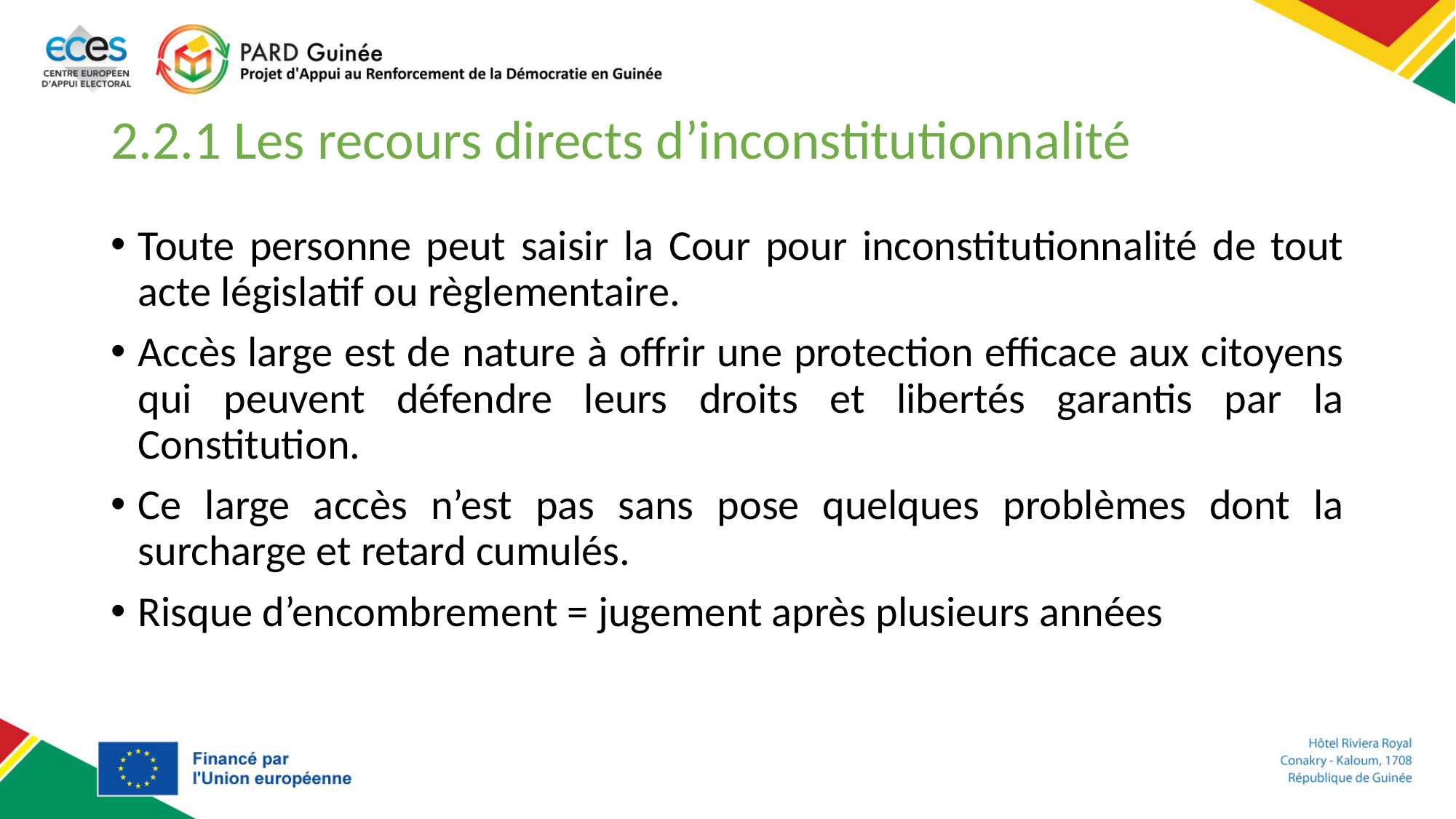

# 2.2.1 Les recours directs d’inconstitutionnalité
Toute personne peut saisir la Cour pour inconstitutionnalité de tout acte législatif ou règlementaire.
Accès large est de nature à offrir une protection efficace aux citoyens qui peuvent défendre leurs droits et libertés garantis par la Constitution.
Ce large accès n’est pas sans pose quelques problèmes dont la surcharge et retard cumulés.
Risque d’encombrement = jugement après plusieurs années